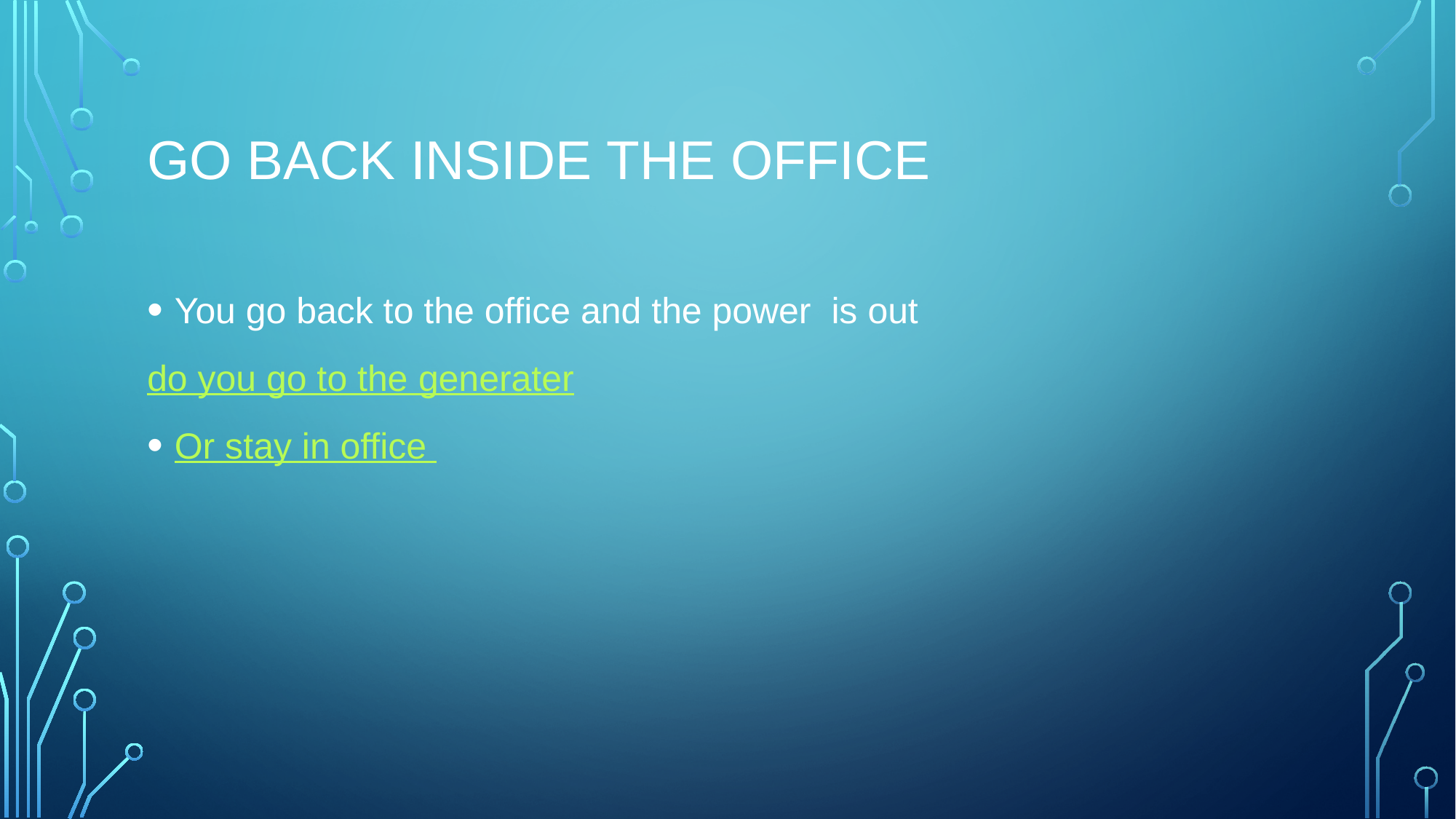

# Go back INSIDE THE OFFICE
You go back to the office and the power  is out
do you go to the generater
Or stay in office